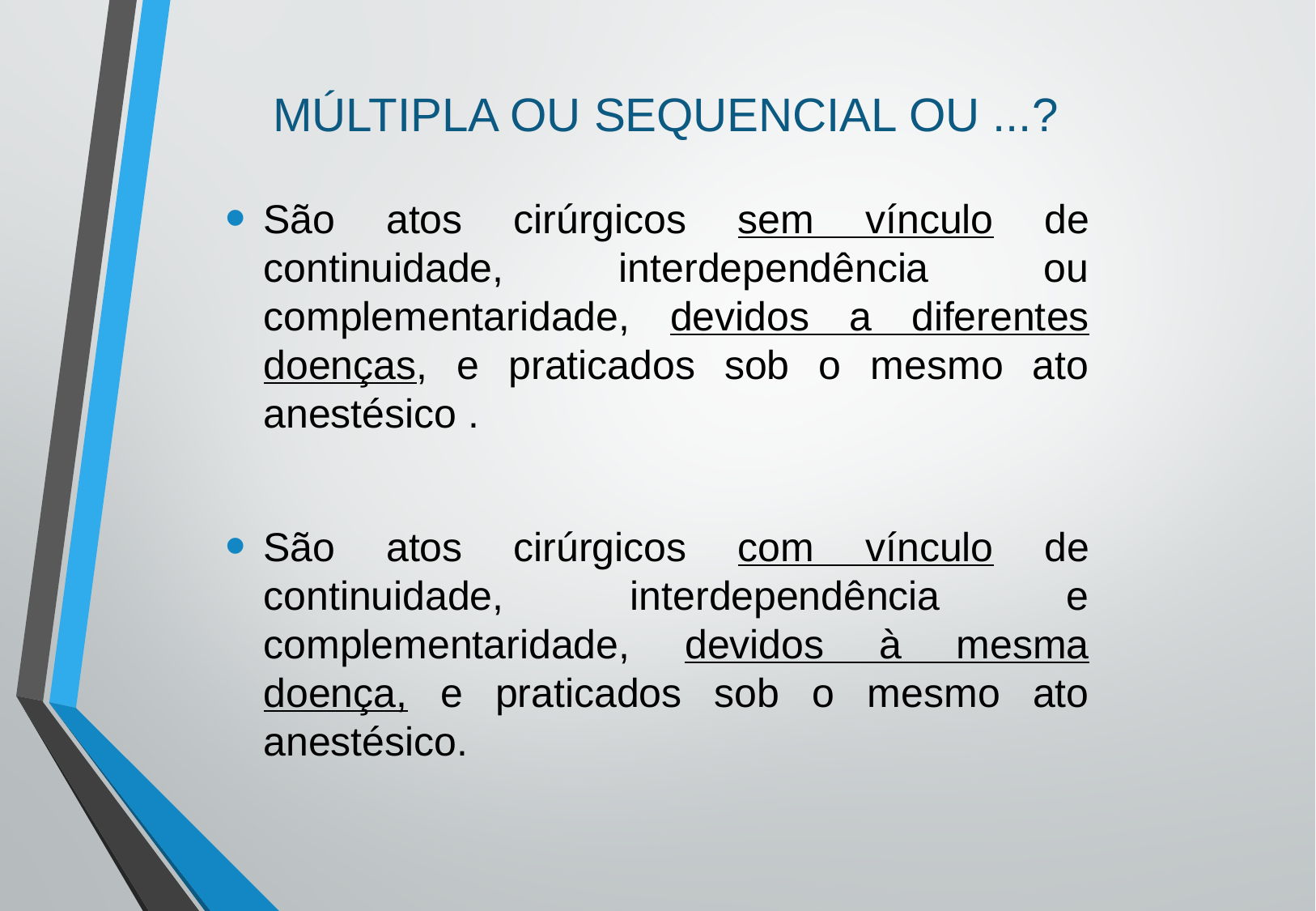

# MÚLTIPLA OU SEQUENCIAL OU ...?
São atos cirúrgicos sem vínculo de continuidade, interdependência ou complementaridade, devidos a diferentes doenças, e praticados sob o mesmo ato anestésico .

São atos cirúrgicos com vínculo de continuidade, interdependência e complementaridade, devidos à mesma doença, e praticados sob o mesmo ato anestésico.